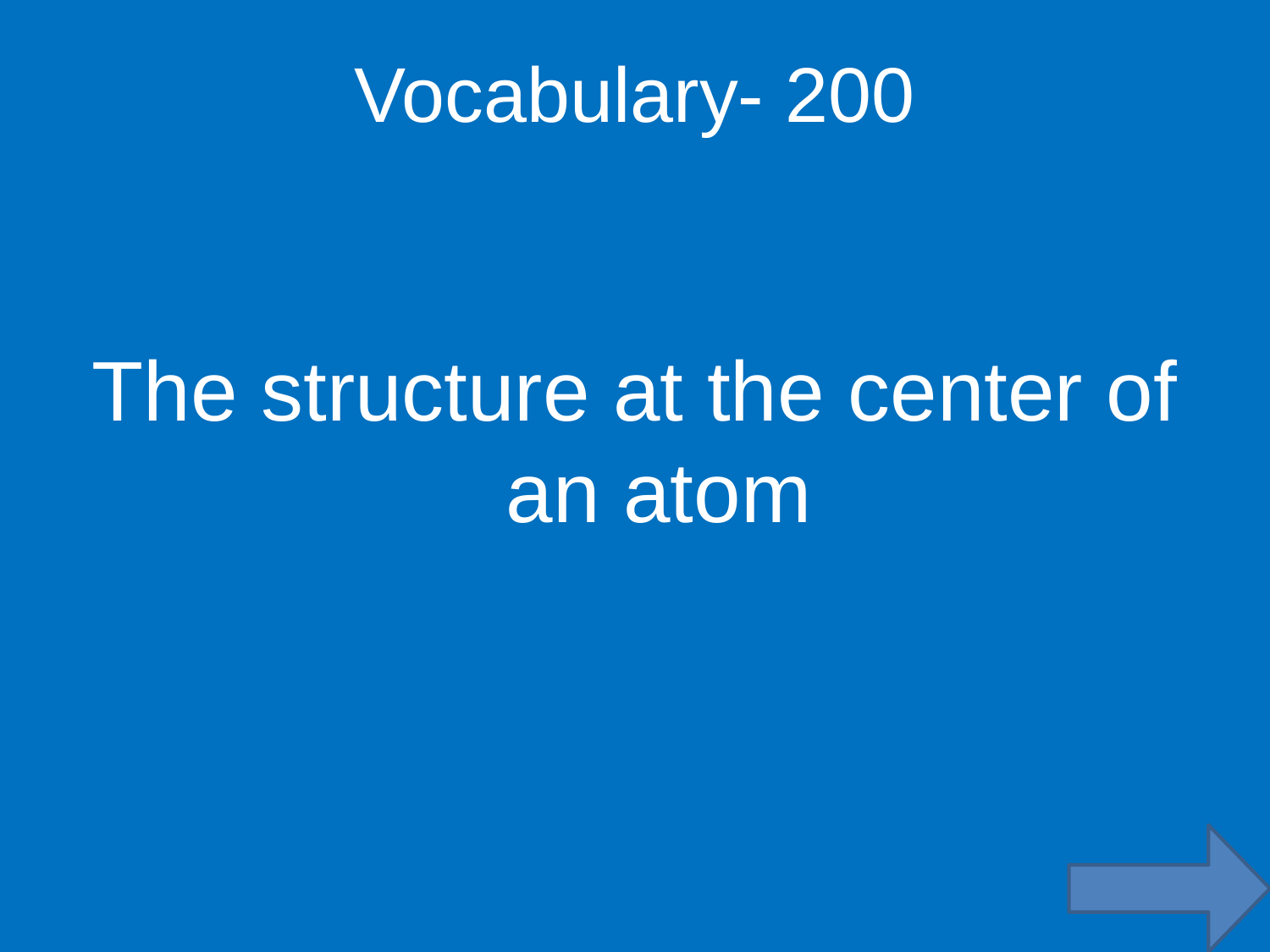

Vocabulary- 200

The structure at the center of an atom